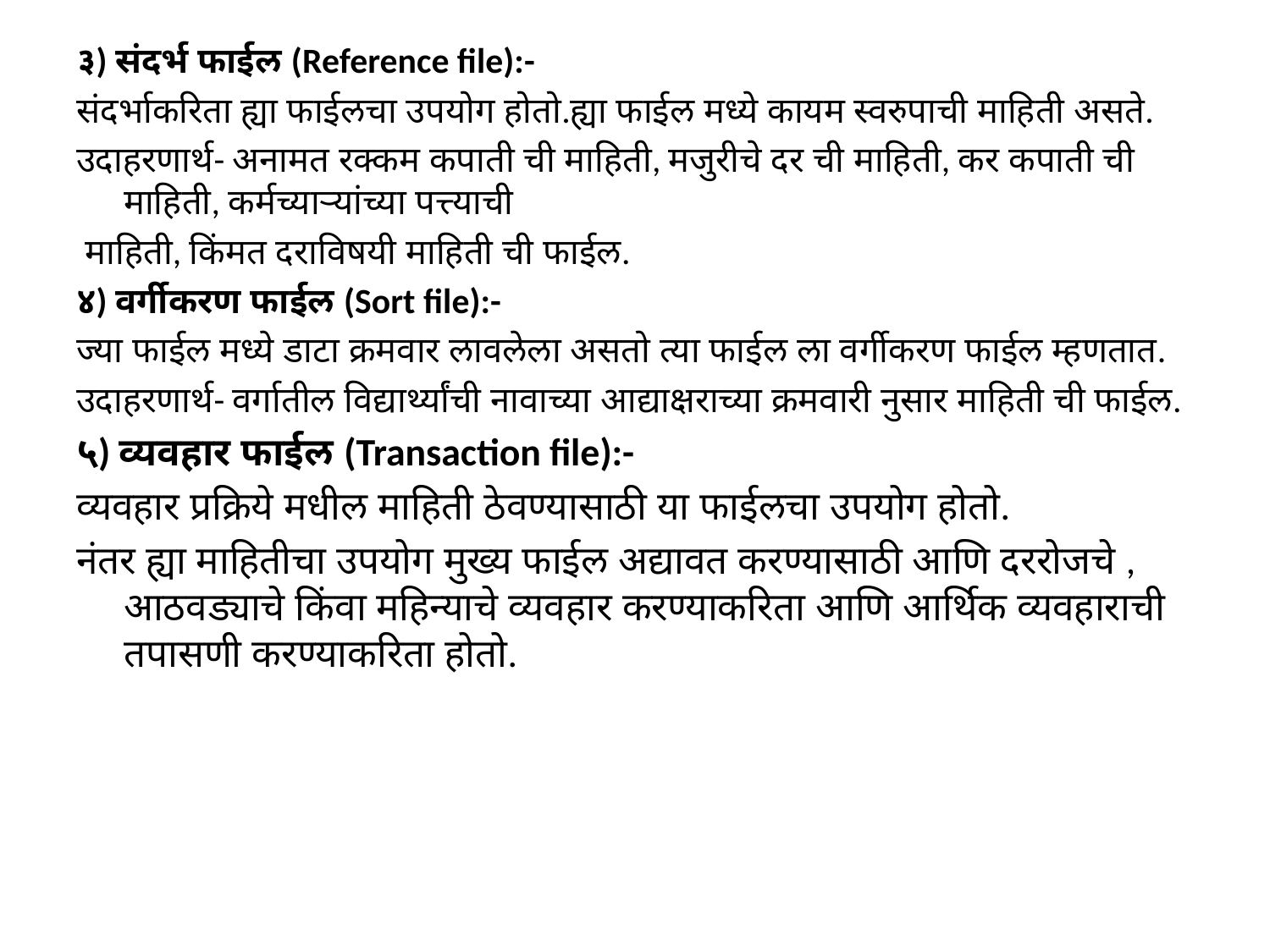

३) संदर्भ फाईल (Reference file):-
संदर्भाकरिता ह्या फाईलचा उपयोग होतो.ह्या फाईल मध्ये कायम स्वरुपाची माहिती असते.
उदाहरणार्थ- अनामत रक्कम कपाती ची माहिती, मजुरीचे दर ची माहिती, कर कपाती ची माहिती, कर्मच्याऱ्यांच्या पत्त्याची
 माहिती, किंमत दराविषयी माहिती ची फाईल.
४) वर्गीकरण फाईल (Sort file):-
ज्या फाईल मध्ये डाटा क्रमवार लावलेला असतो त्या फाईल ला वर्गीकरण फाईल म्हणतात.
उदाहरणार्थ- वर्गातील विद्यार्थ्यांची नावाच्या आद्याक्षराच्या क्रमवारी नुसार माहिती ची फाईल.
५) व्यवहार फाईल (Transaction file):-
व्यवहार प्रक्रिये मधील माहिती ठेवण्यासाठी या फाईलचा उपयोग होतो.
नंतर ह्या माहितीचा उपयोग मुख्य फाईल अद्यावत करण्यासाठी आणि दररोजचे , आठवड्याचे किंवा महिन्याचे व्यवहार करण्याकरिता आणि आर्थिक व्यवहाराची तपासणी करण्याकरिता होतो.